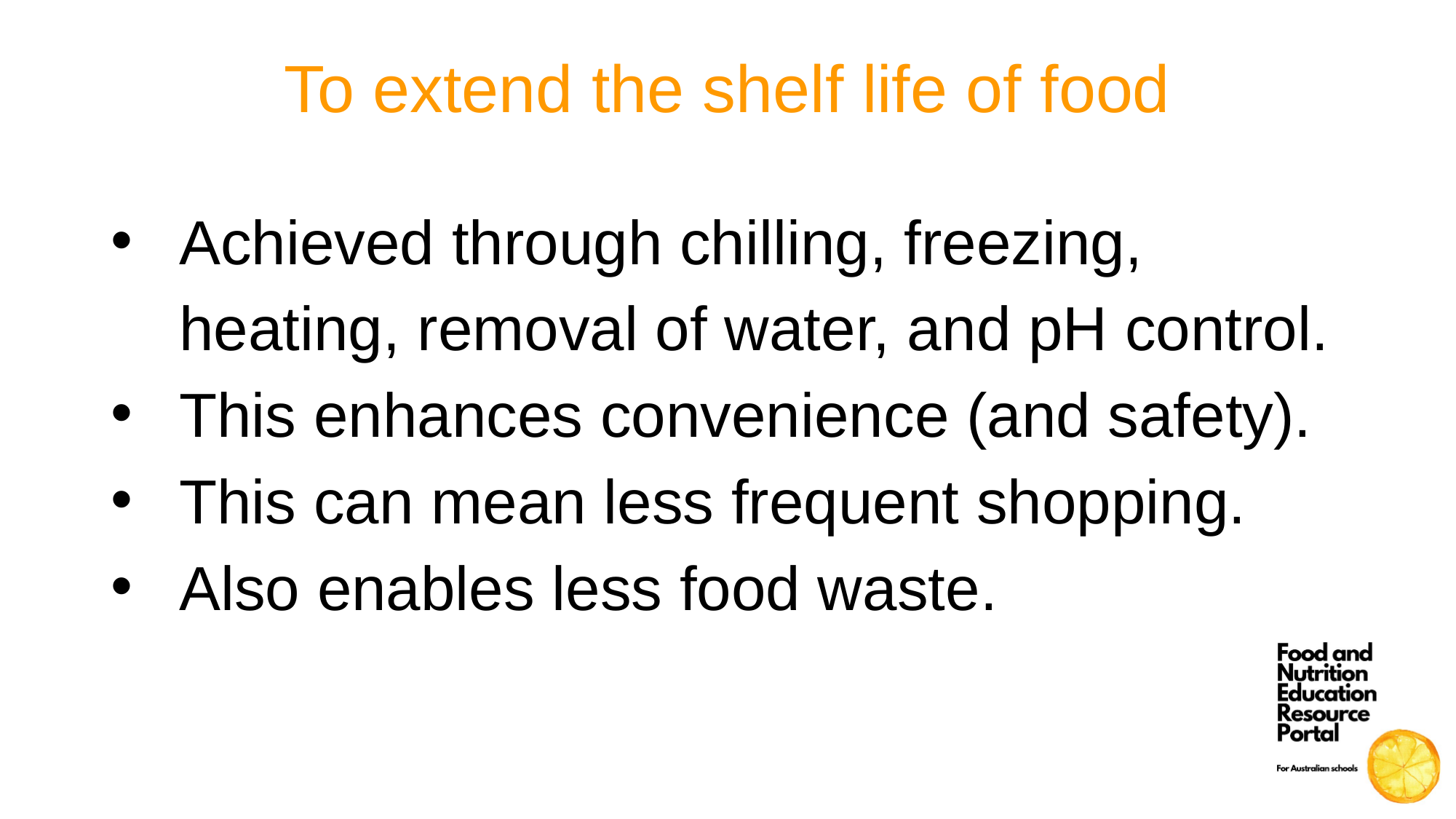

# To extend the shelf life of food
Achieved through chilling, freezing, heating, removal of water, and pH control.
This enhances convenience (and safety).
This can mean less frequent shopping.
Also enables less food waste.